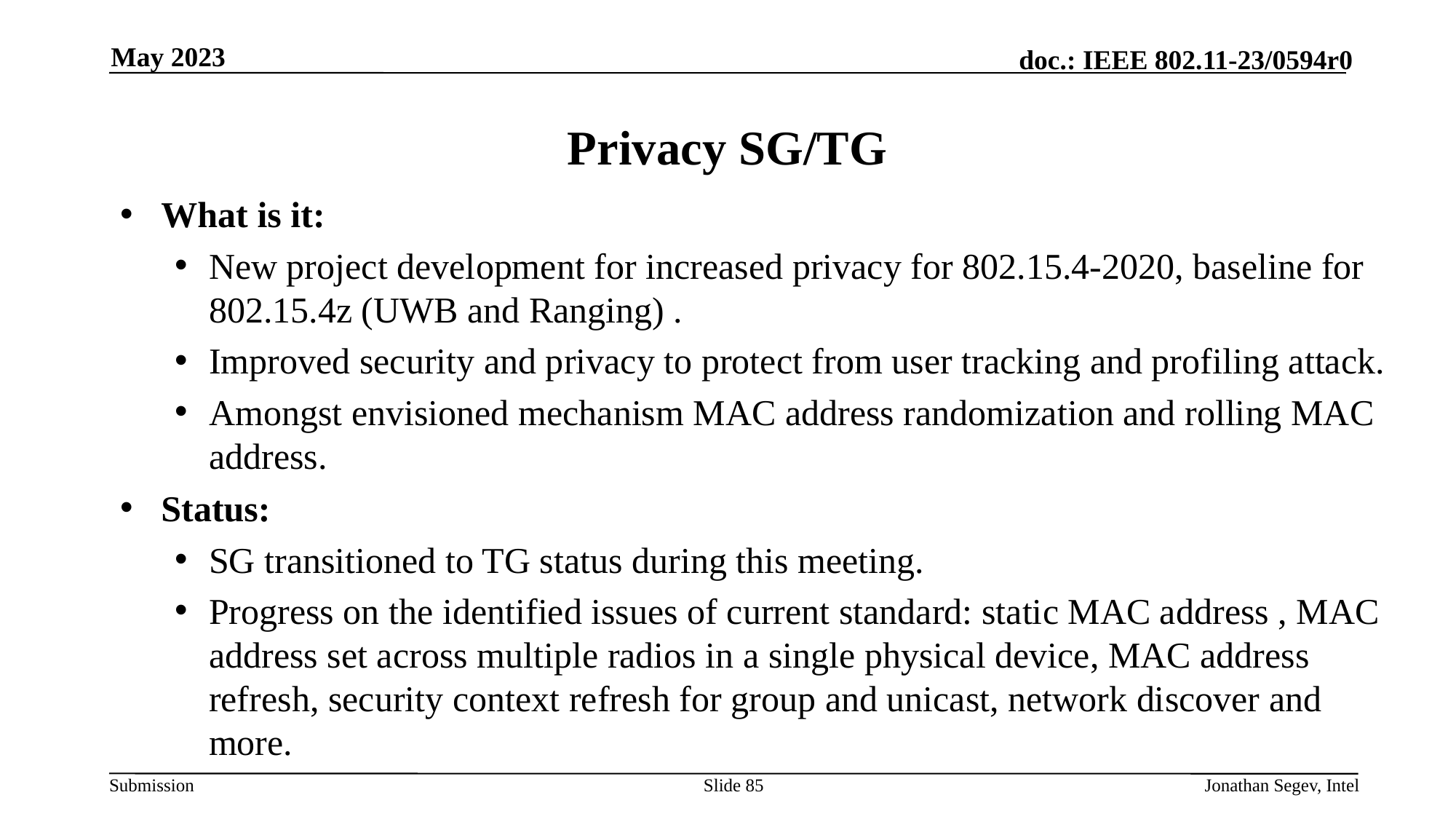

May 2023
# Privacy SG/TG
What is it:
New project development for increased privacy for 802.15.4-2020, baseline for 802.15.4z (UWB and Ranging) .
Improved security and privacy to protect from user tracking and profiling attack.
Amongst envisioned mechanism MAC address randomization and rolling MAC address.
Status:
SG transitioned to TG status during this meeting.
Progress on the identified issues of current standard: static MAC address , MAC address set across multiple radios in a single physical device, MAC address refresh, security context refresh for group and unicast, network discover and more.
Slide 85
Jonathan Segev, Intel